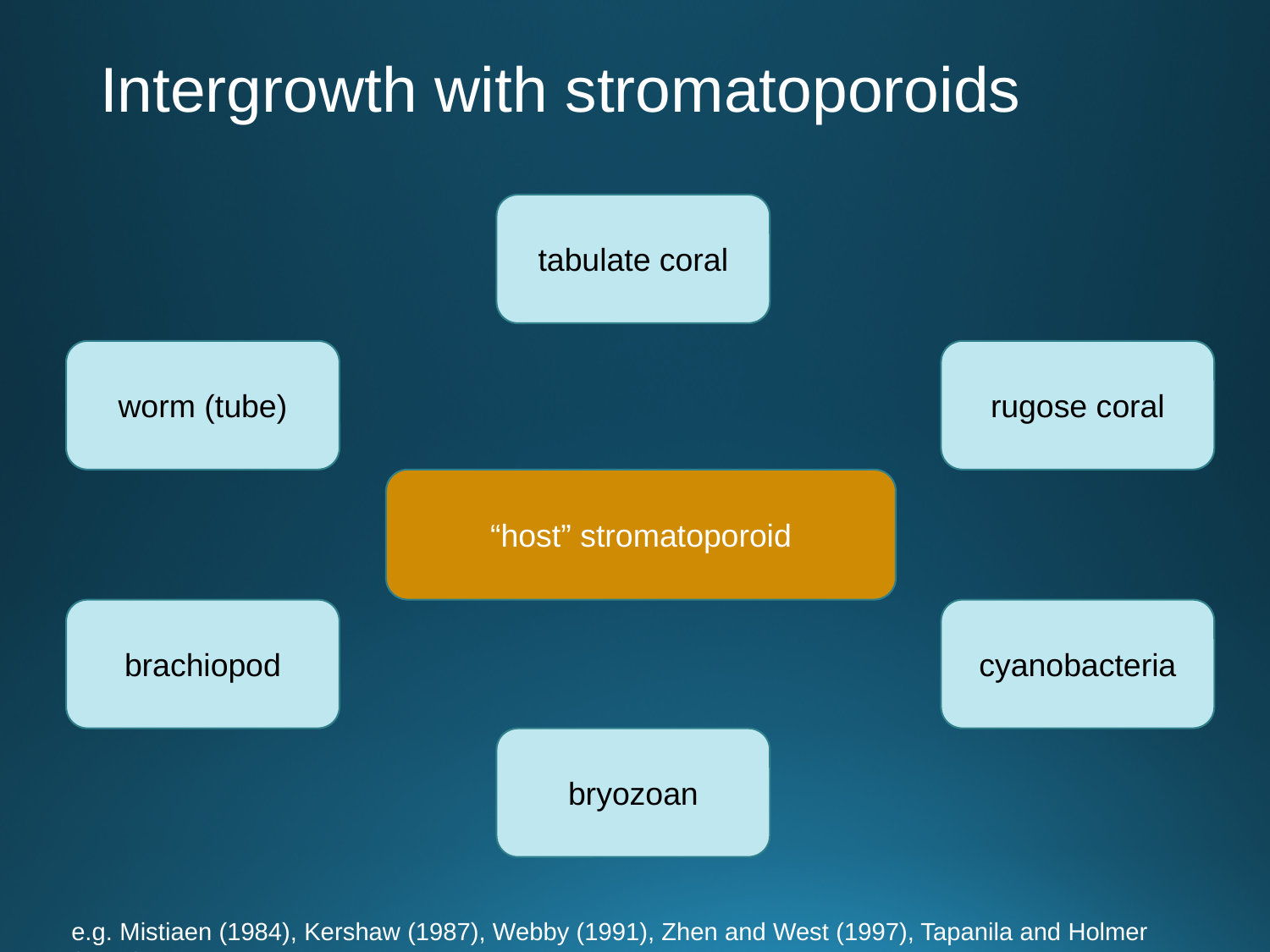

# Intergrowth with stromatoporoids
tabulate coral
worm (tube)
rugose coral
“host” stromatoporoid
brachiopod
cyanobacteria
bryozoan
e.g. Mistiaen (1984), Kershaw (1987), Webby (1991), Zhen and West (1997), Tapanila and Holmer (2006)